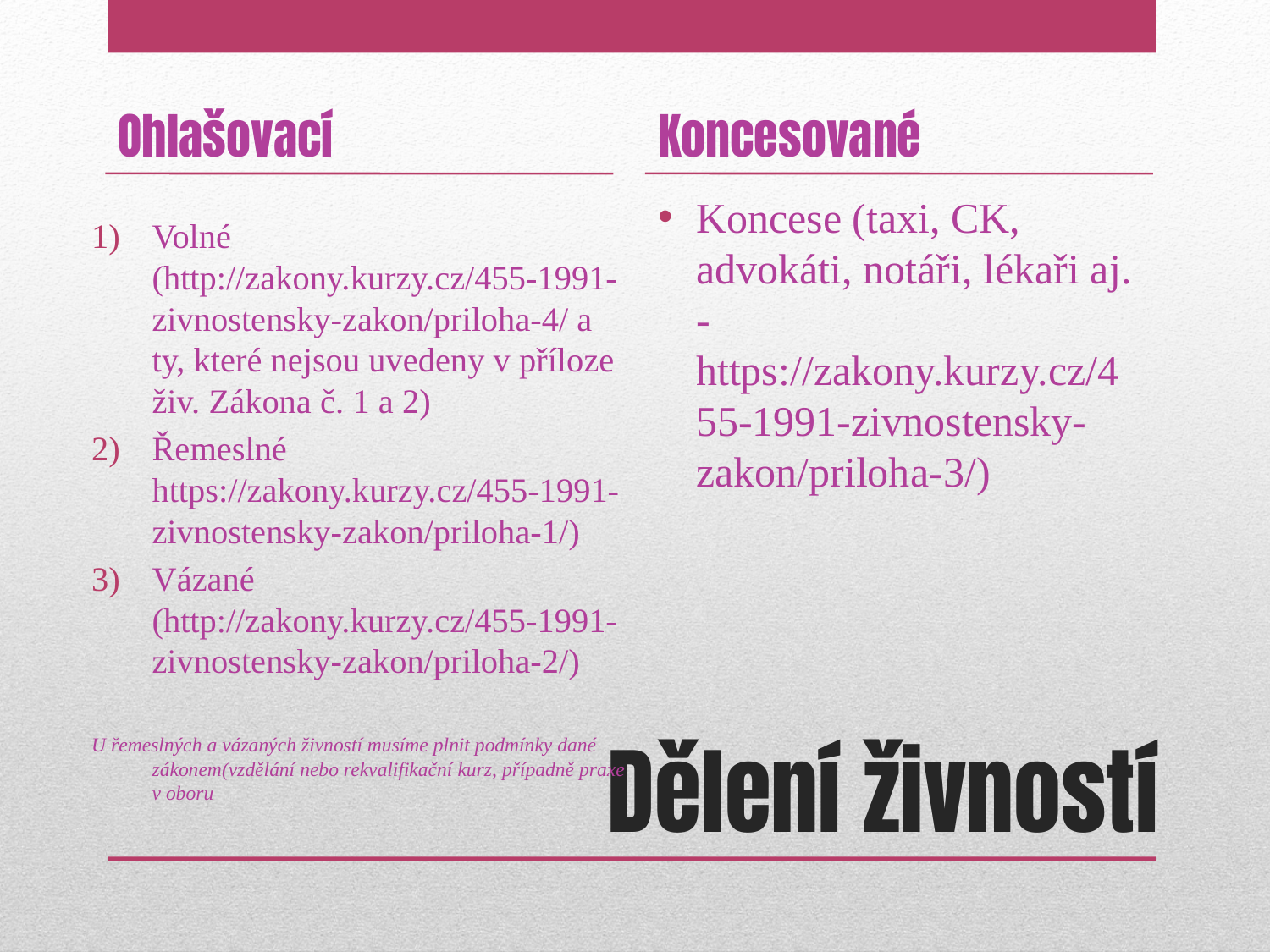

Ohlašovací
Koncesované
Koncese (taxi, CK, advokáti, notáři, lékaři aj. - https://zakony.kurzy.cz/455-1991-zivnostensky-zakon/priloha-3/)
Volné  (http://zakony.kurzy.cz/455-1991-zivnostensky-zakon/priloha-4/ a ty, které nejsou uvedeny v příloze živ. Zákona č. 1 a 2)
Řemeslné https://zakony.kurzy.cz/455-1991-zivnostensky-zakon/priloha-1/)
Vázané (http://zakony.kurzy.cz/455-1991-zivnostensky-zakon/priloha-2/)

U řemeslných a vázaných živností musíme plnit podmínky dané zákonem(vzdělání nebo rekvalifikační kurz, případně praxe v oboru
# Dělení živností